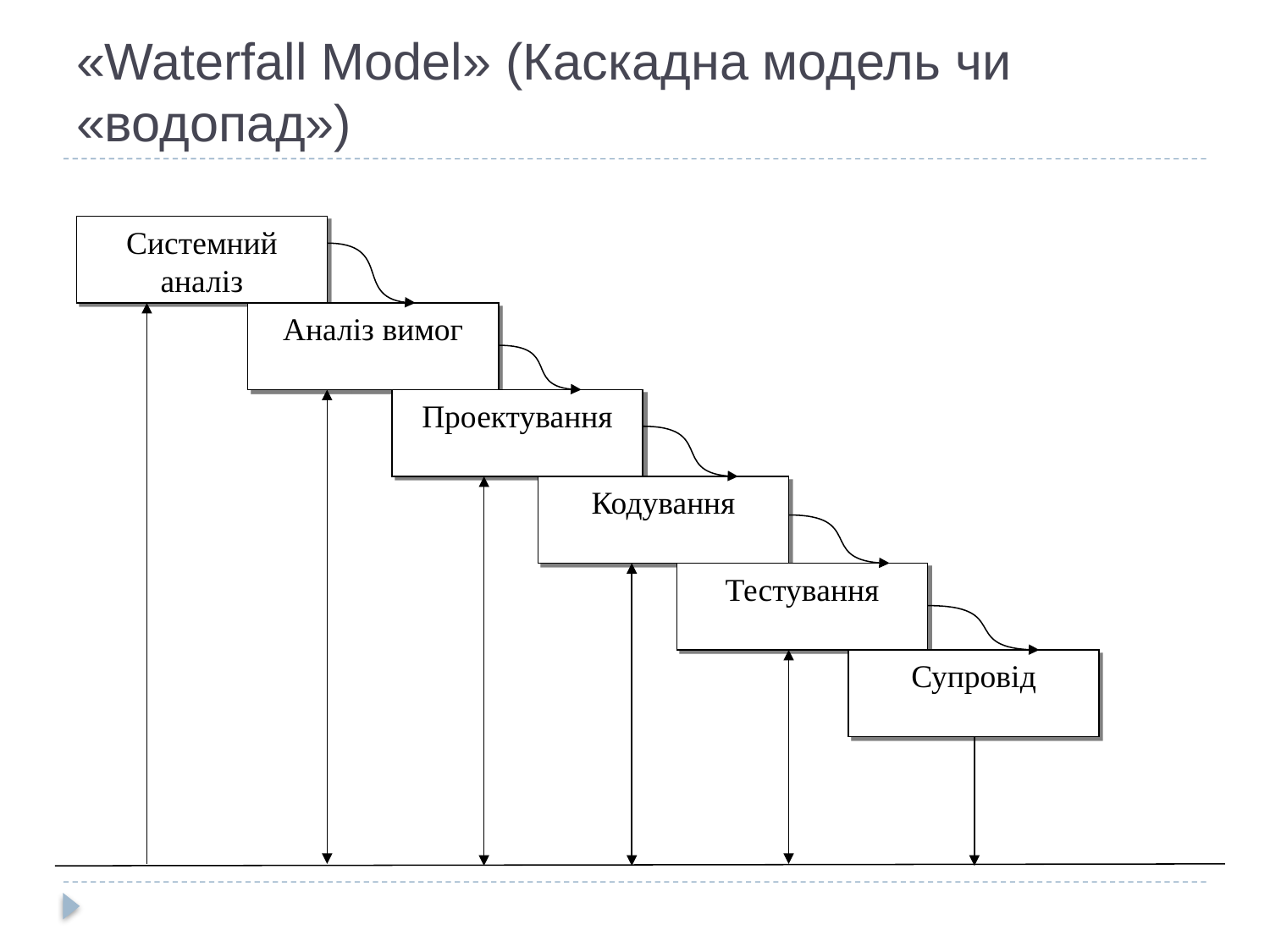

# «Waterfall Model» (Каскадна модель чи «водопад»)
Системний аналіз
Аналіз вимог
Проектування
Кодування
Тестування
Супровід